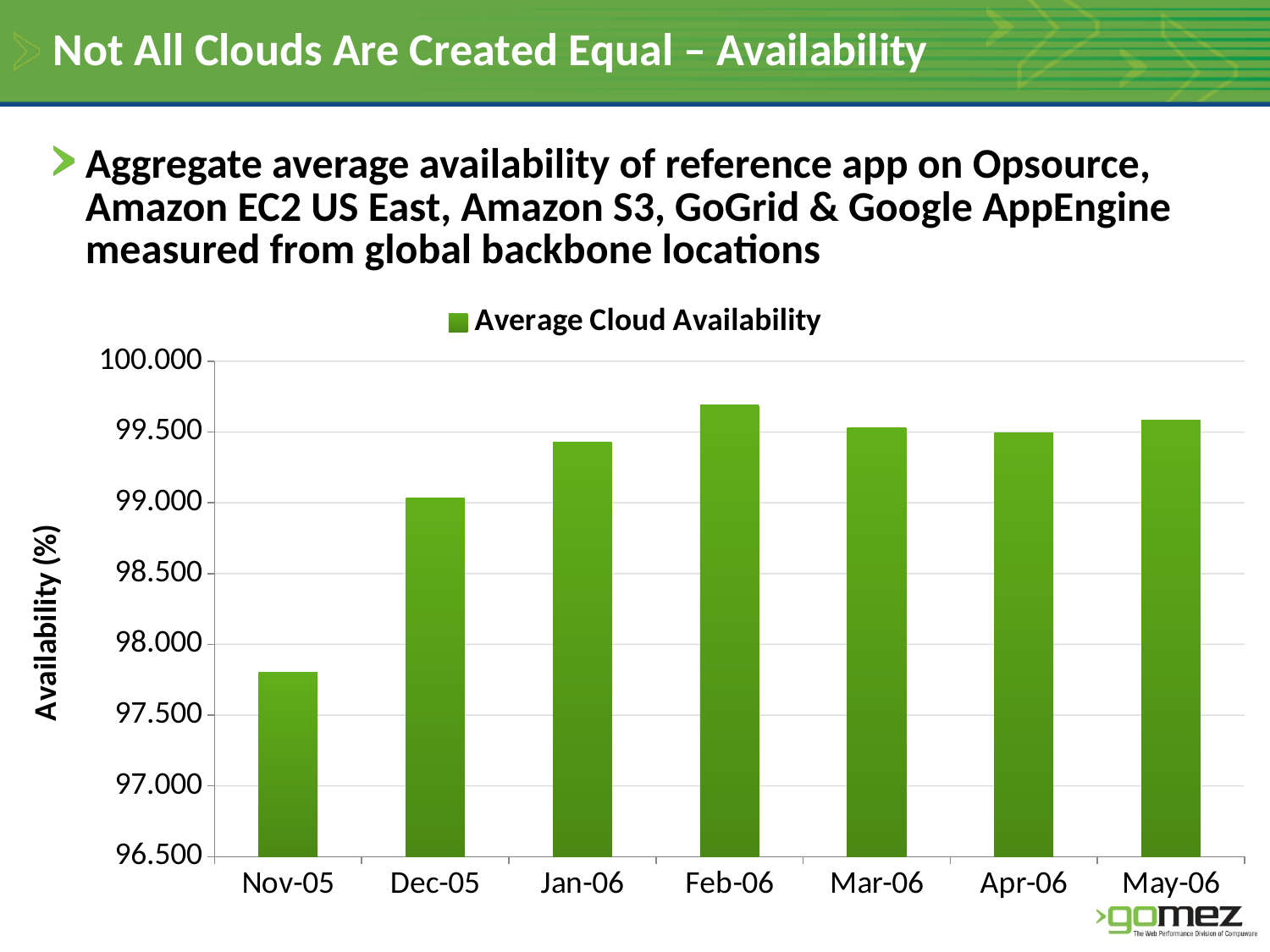

# Not All Clouds Are Created Equal – Availability
Aggregate average availability of reference app on Opsource, Amazon EC2 US East, Amazon S3, GoGrid & Google AppEngine measured from global backbone locations

### Chart

| Category | Average Cloud Availability |
|---|---|
| 38686.0 | 97.802 |
| 38717.0 | 99.034 |
| 38748.0 | 99.43 |
| 38776.0 | 99.694 |
| 38807.0 | 99.53 |
| 38837.0 | 99.496 |
| 38868.0 | 99.58200000000001 |